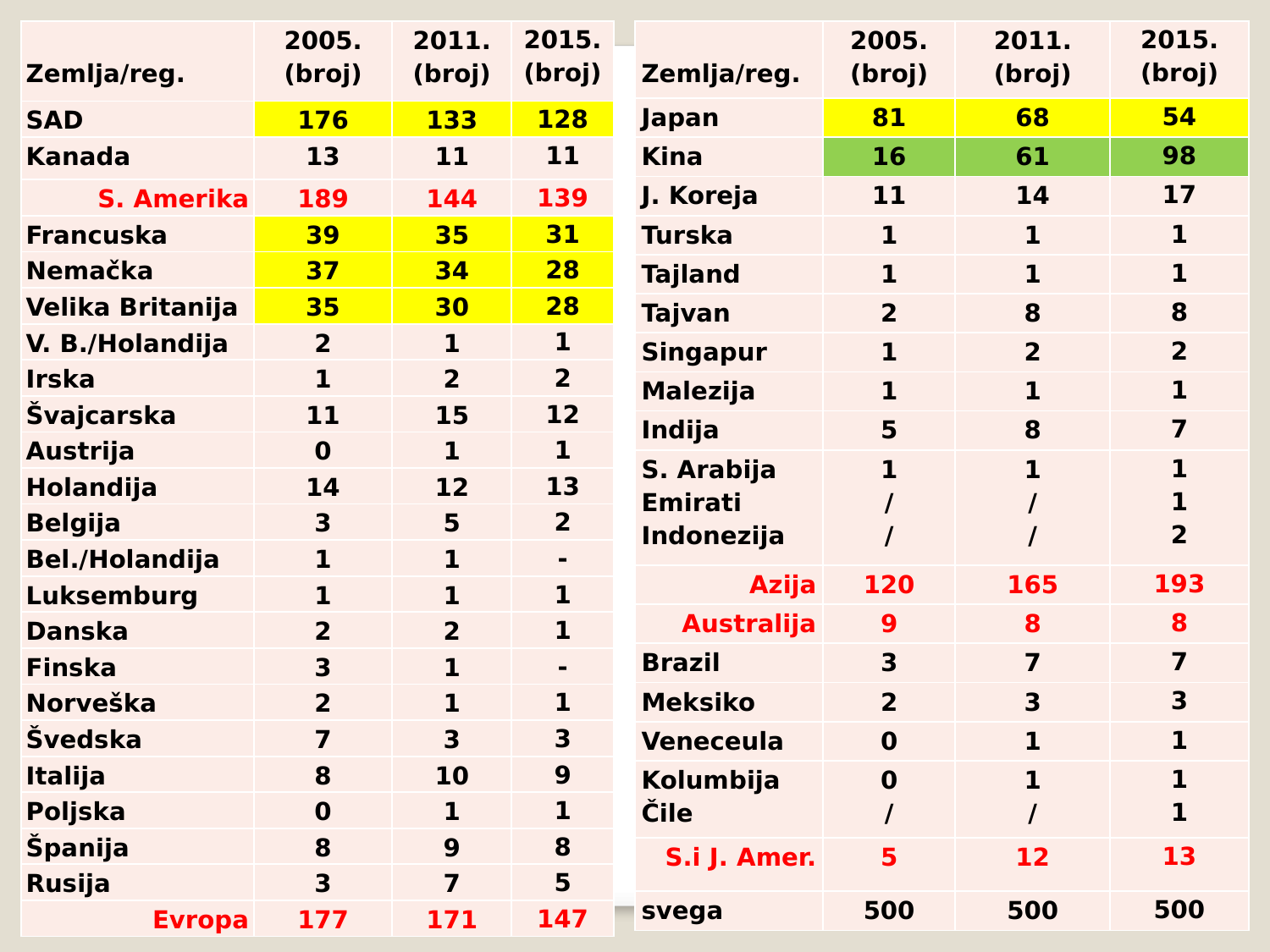

| Zemlja/reg. | 2005. (broj) | 2011. (broj) | 2015. (broj) |
| --- | --- | --- | --- |
| SAD | 176 | 133 | 128 |
| Kanada | 13 | 11 | 11 |
| S. Amerika | 189 | 144 | 139 |
| Francuska | 39 | 35 | 31 |
| Nemačka | 37 | 34 | 28 |
| Velika Britanija | 35 | 30 | 28 |
| V. B./Holandija | 2 | 1 | 1 |
| Irska | 1 | 2 | 2 |
| Švajcarska | 11 | 15 | 12 |
| Austrija | 0 | 1 | 1 |
| Holandija | 14 | 12 | 13 |
| Belgija | 3 | 5 | 2 |
| Bel./Holandija | 1 | 1 | - |
| Luksemburg | 1 | 1 | 1 |
| Danska | 2 | 2 | 1 |
| Finska | 3 | 1 | - |
| Norveška | 2 | 1 | 1 |
| Švedska | 7 | 3 | 3 |
| Italija | 8 | 10 | 9 |
| Poljska | 0 | 1 | 1 |
| Španija | 8 | 9 | 8 |
| Rusija | 3 | 7 | 5 |
| Evropa | 177 | 171 | 147 |
| Zemlja/reg. | 2005. (broj) | 2011. (broj) | 2015. (broj) |
| --- | --- | --- | --- |
| Japan | 81 | 68 | 54 |
| Kina | 16 | 61 | 98 |
| J. Koreja | 11 | 14 | 17 |
| Turska | 1 | 1 | 1 |
| Tajland | 1 | 1 | 1 |
| Tajvan | 2 | 8 | 8 |
| Singapur | 1 | 2 | 2 |
| Malezija | 1 | 1 | 1 |
| Indija | 5 | 8 | 7 |
| S. Arabija Emirati Indonezija | 1 / / | 1 / / | 1 1 2 |
| Azija | 120 | 165 | 193 |
| Australija | 9 | 8 | 8 |
| Brazil | 3 | 7 | 7 |
| Meksiko | 2 | 3 | 3 |
| Veneceula | 0 | 1 | 1 |
| Kolumbija Čile | 0 / | 1 / | 1 1 |
| S.i J. Amer. | 5 | 12 | 13 |
| svega | 500 | 500 | 500 |
14